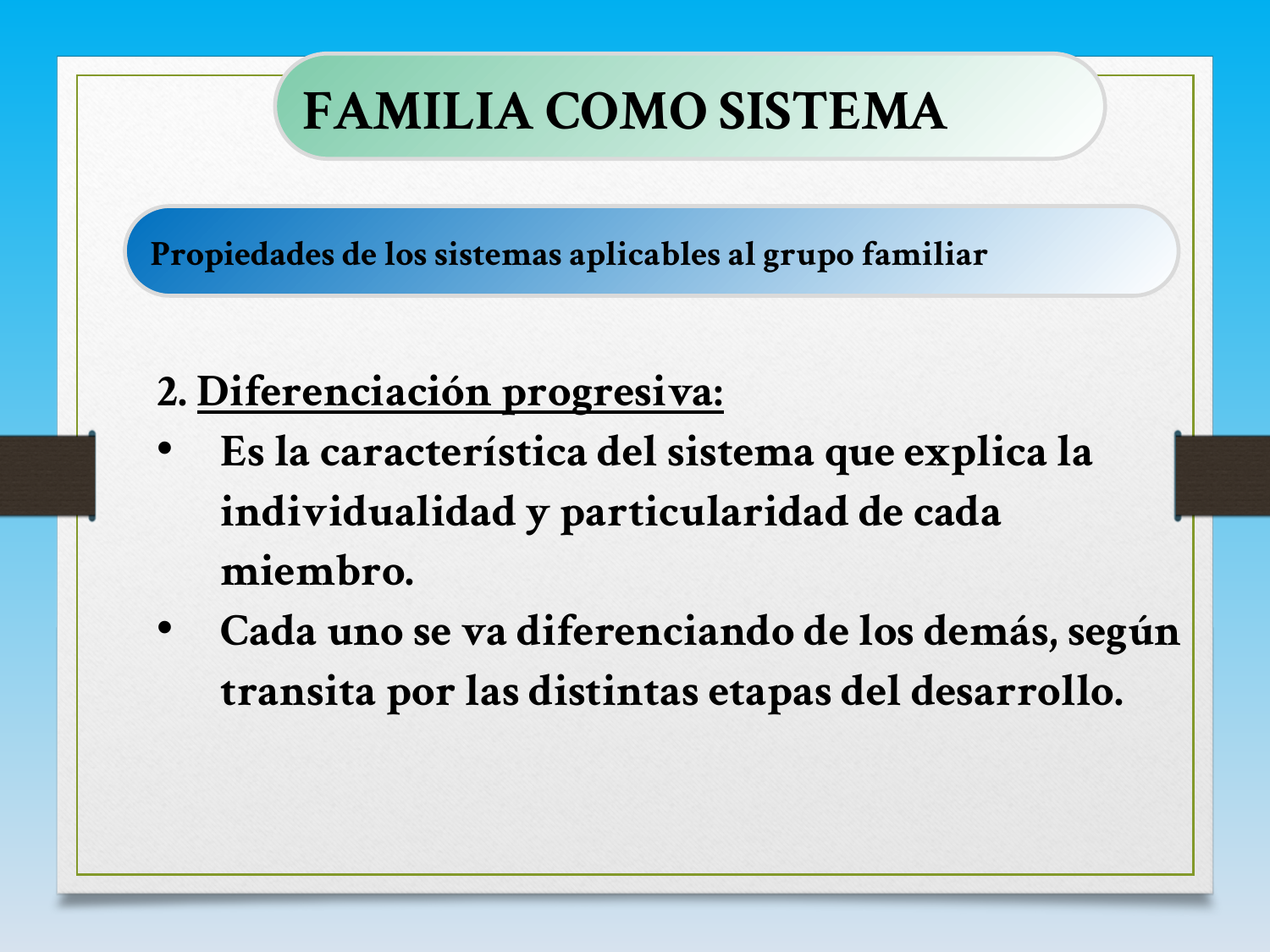

FAMILIA COMO SISTEMA
Propiedades de los sistemas aplicables al grupo familiar
2. Diferenciación progresiva:
Es la característica del sistema que explica la individualidad y particularidad de cada miembro.
Cada uno se va diferenciando de los demás, según transita por las distintas etapas del desarrollo.